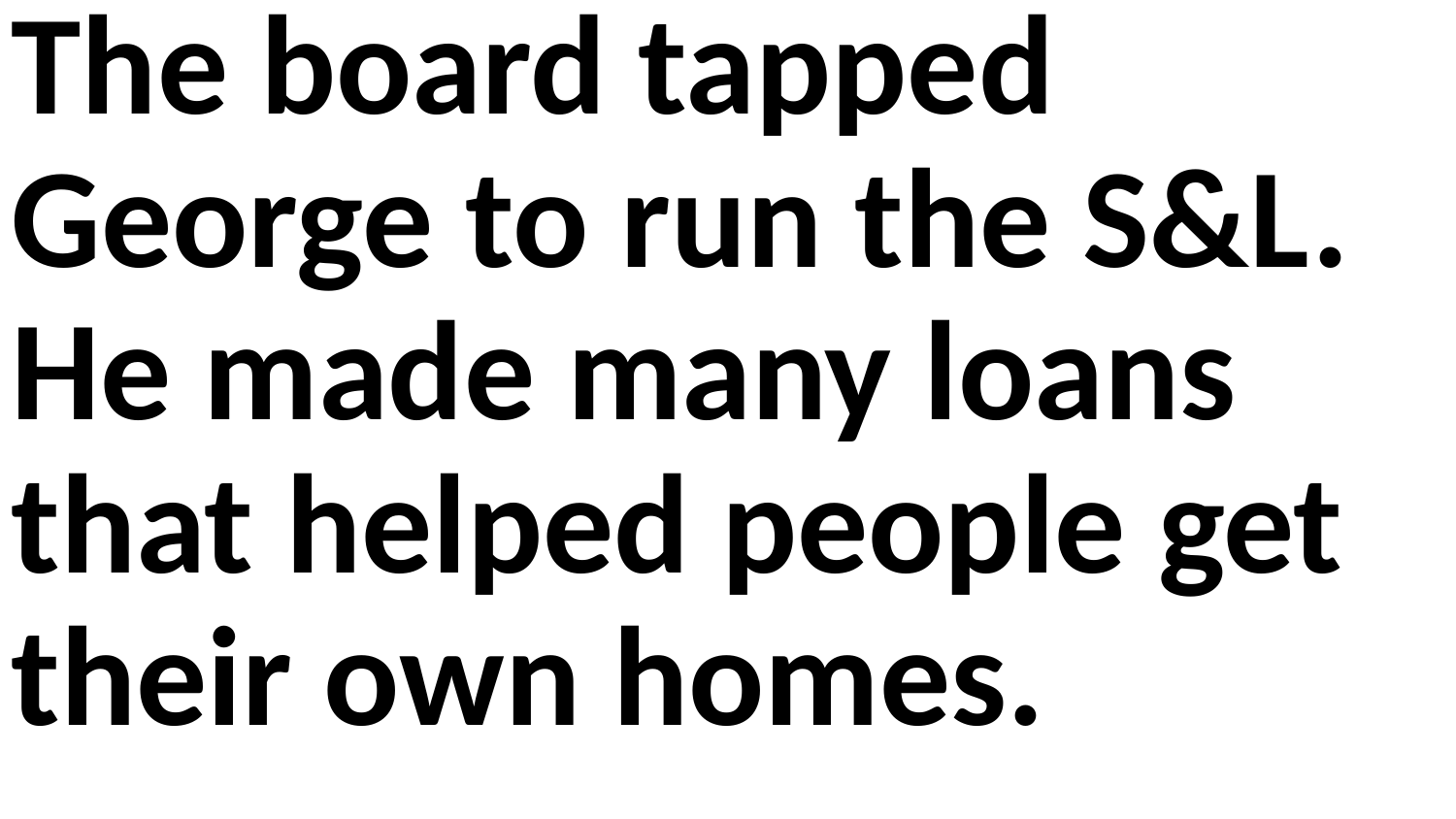

The board tapped George to run the S&L.  He made many loans that helped people get their own homes.